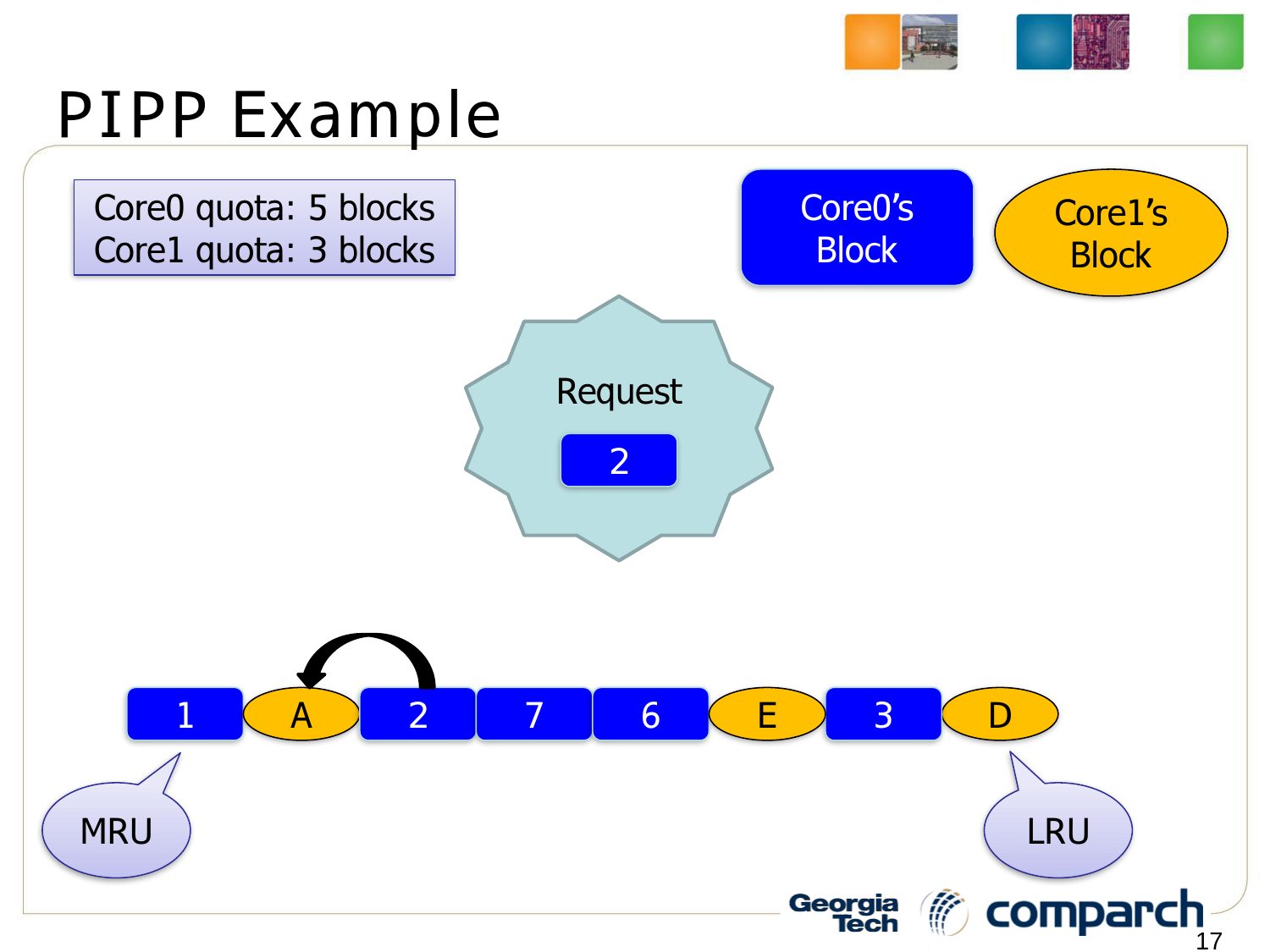

# PIPP Example
Core0’s Block
Core1’s Block
Core0 quota: 5 blocks
Core1 quota: 3 blocks
Request
2

1
A
2
7
6
E
3
D
MRU
LRU
17